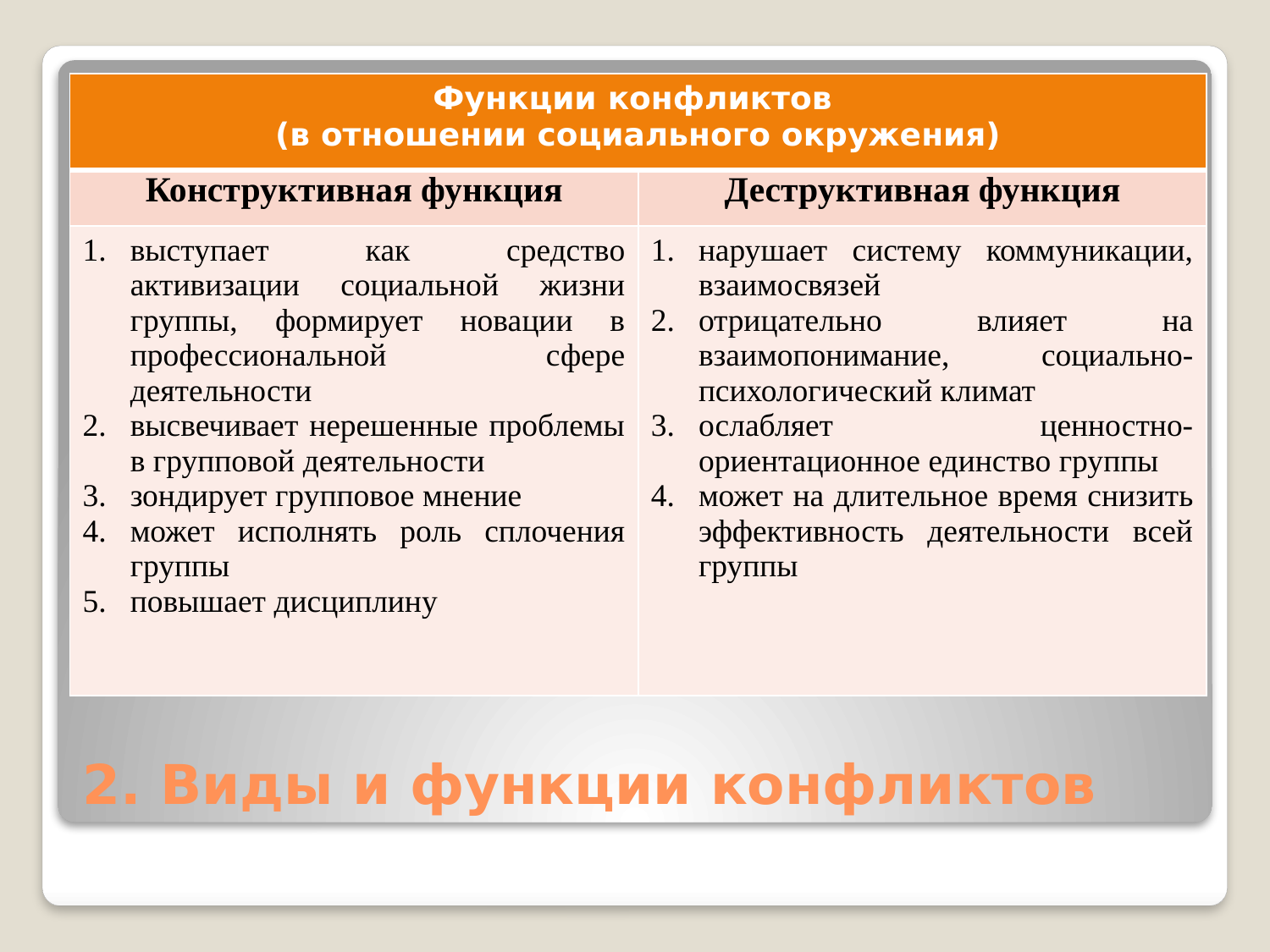

| Функции конфликтов (в отношении социального окружения) |  |
| --- | --- |
| Конструктивная функция | Деструктивная функция |
| выступает как средство активизации социальной жизни группы, формирует новации в профессиональной сфере деятельности высвечивает нерешенные проблемы в групповой деятельности зондирует групповое мнение может исполнять роль сплочения группы повышает дисциплину | нарушает систему коммуникации, взаимосвязей отрицательно влияет на взаимопонимание, социально-психологический климат ослабляет ценностно-ориентационное единство группы может на длительное время снизить эффективность деятельности всей группы |
# 2. Виды и функции конфликтов